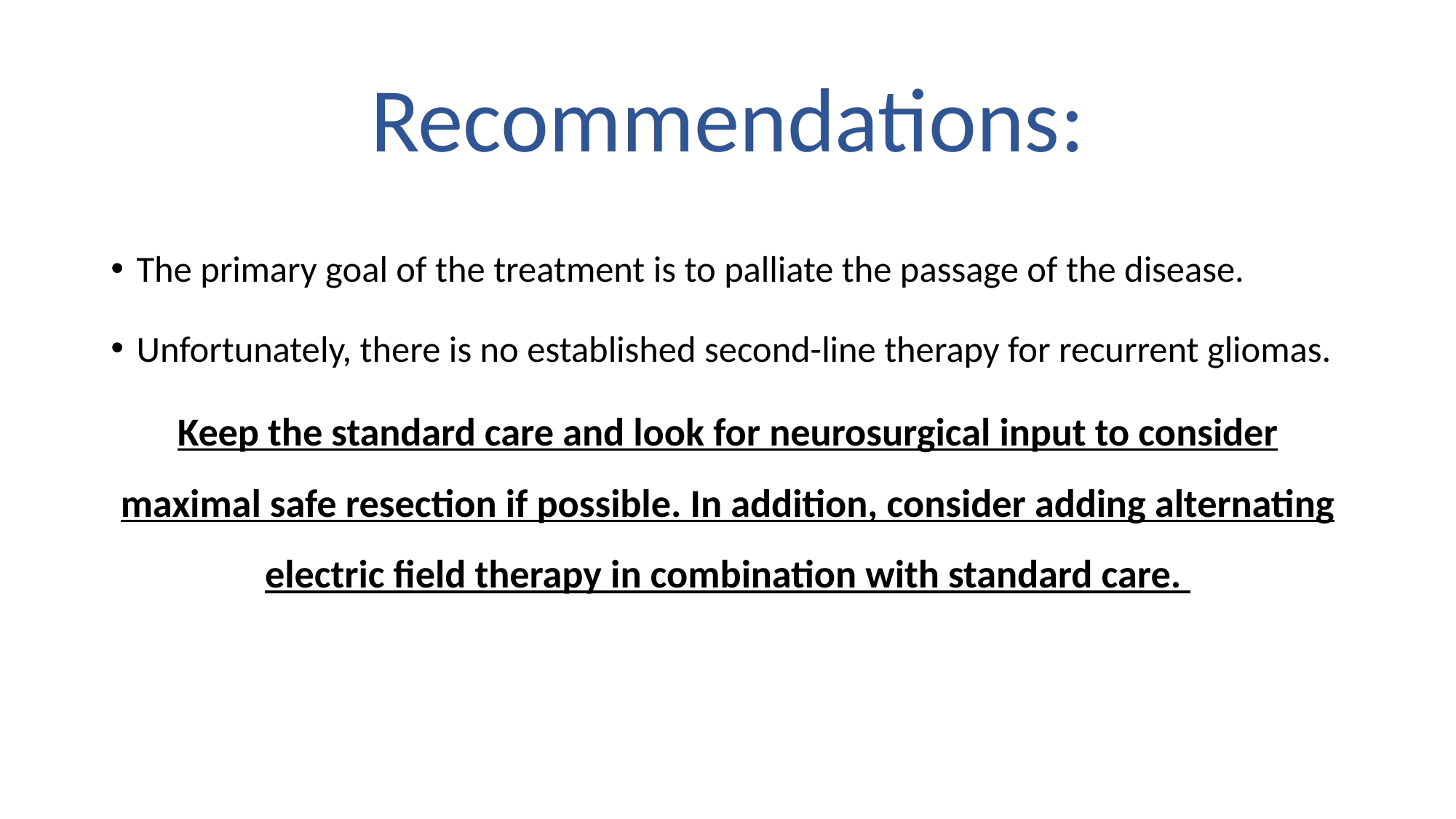

# Recommendations:
The primary goal of the treatment is to palliate the passage of the disease.
Unfortunately, there is no established second-line therapy for recurrent gliomas.
Keep the standard care and look for neurosurgical input to consider maximal safe resection if possible. In addition, consider adding alternating electric field therapy in combination with standard care.